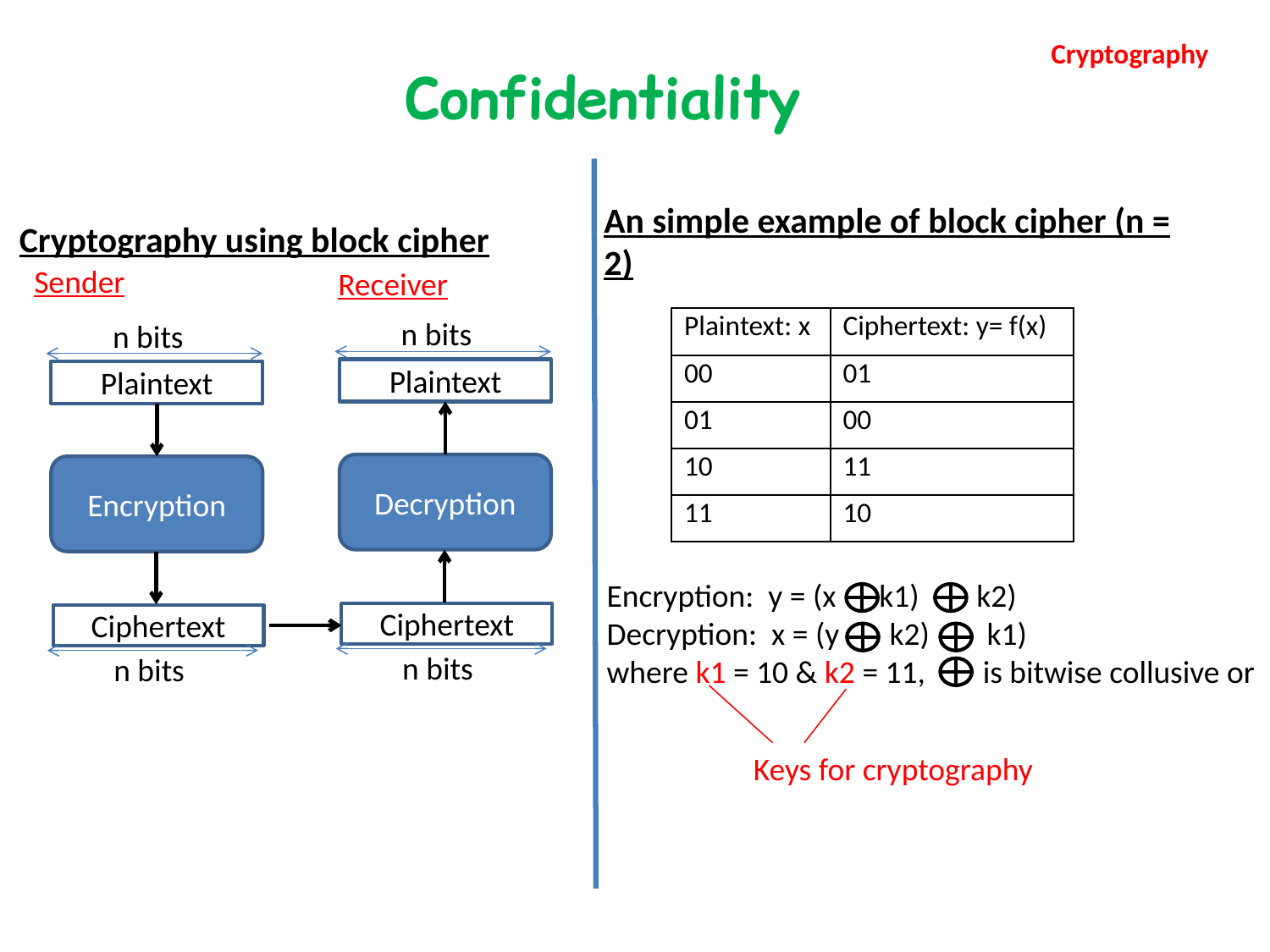

Cryptography
# Confidentiality
Cryptography using block cipher
An simple example of block cipher (n = 2)
Sender
Receiver
n bits
n bits
Plaintext
Plaintext
Decryption
Encryption
Ciphertext
Ciphertext
n bits
n bits
| Plaintext: x | Ciphertext: y= f(x) |
| --- | --- |
| 00 | 01 |
| 01 | 00 |
| 10 | 11 |
| 11 | 10 |
Encryption:  y = (x      k1)        k2)
Decryption:  x = (y       k2)        k1)
where k1 = 10 & k2 = 11,        is bitwise collusive or

Keys for cryptography